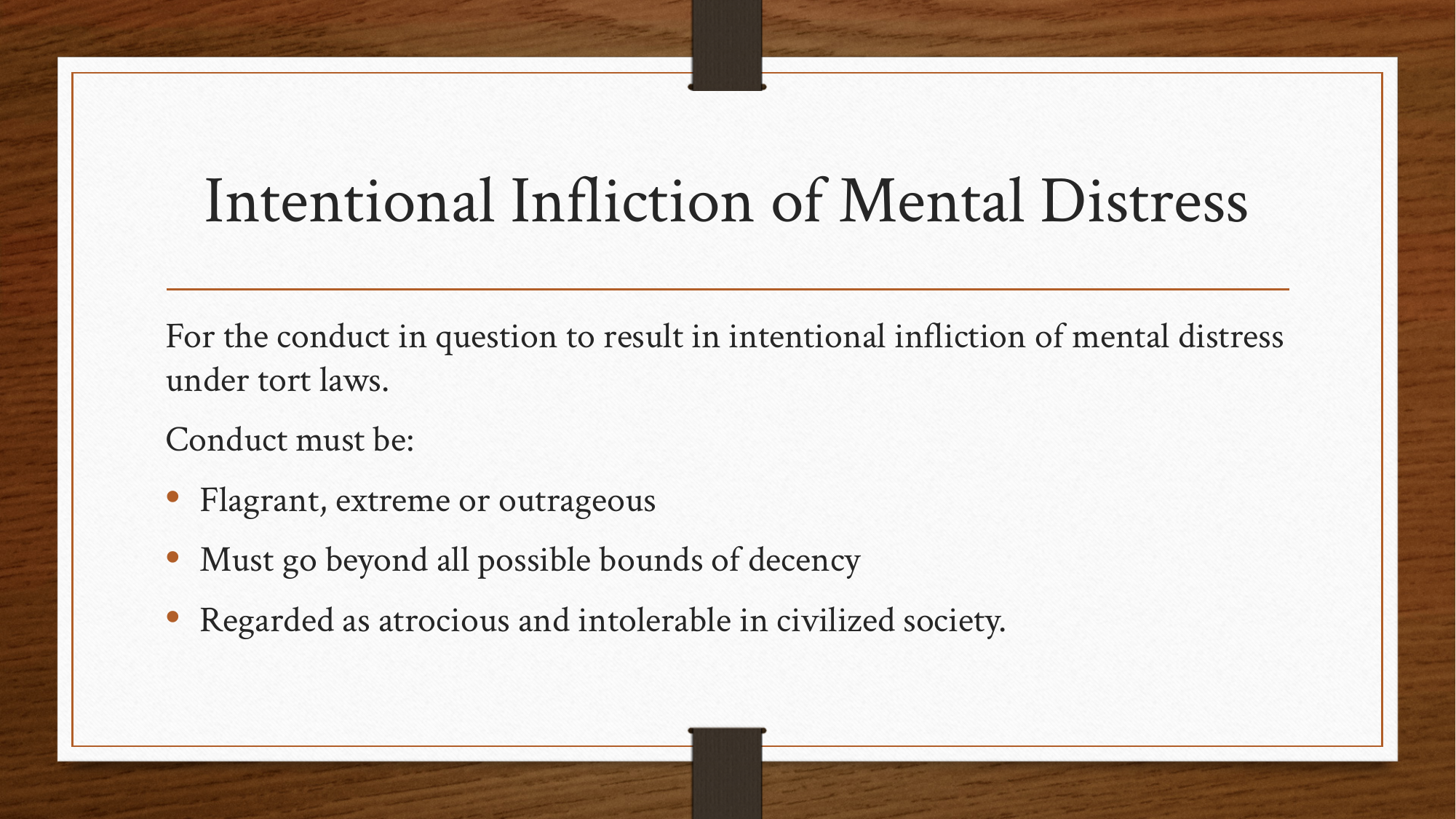

# Intentional Infliction of Mental Distress
For the conduct in question to result in intentional infliction of mental distress under tort laws.
Conduct must be:
Flagrant, extreme or outrageous
Must go beyond all possible bounds of decency
Regarded as atrocious and intolerable in civilized society.